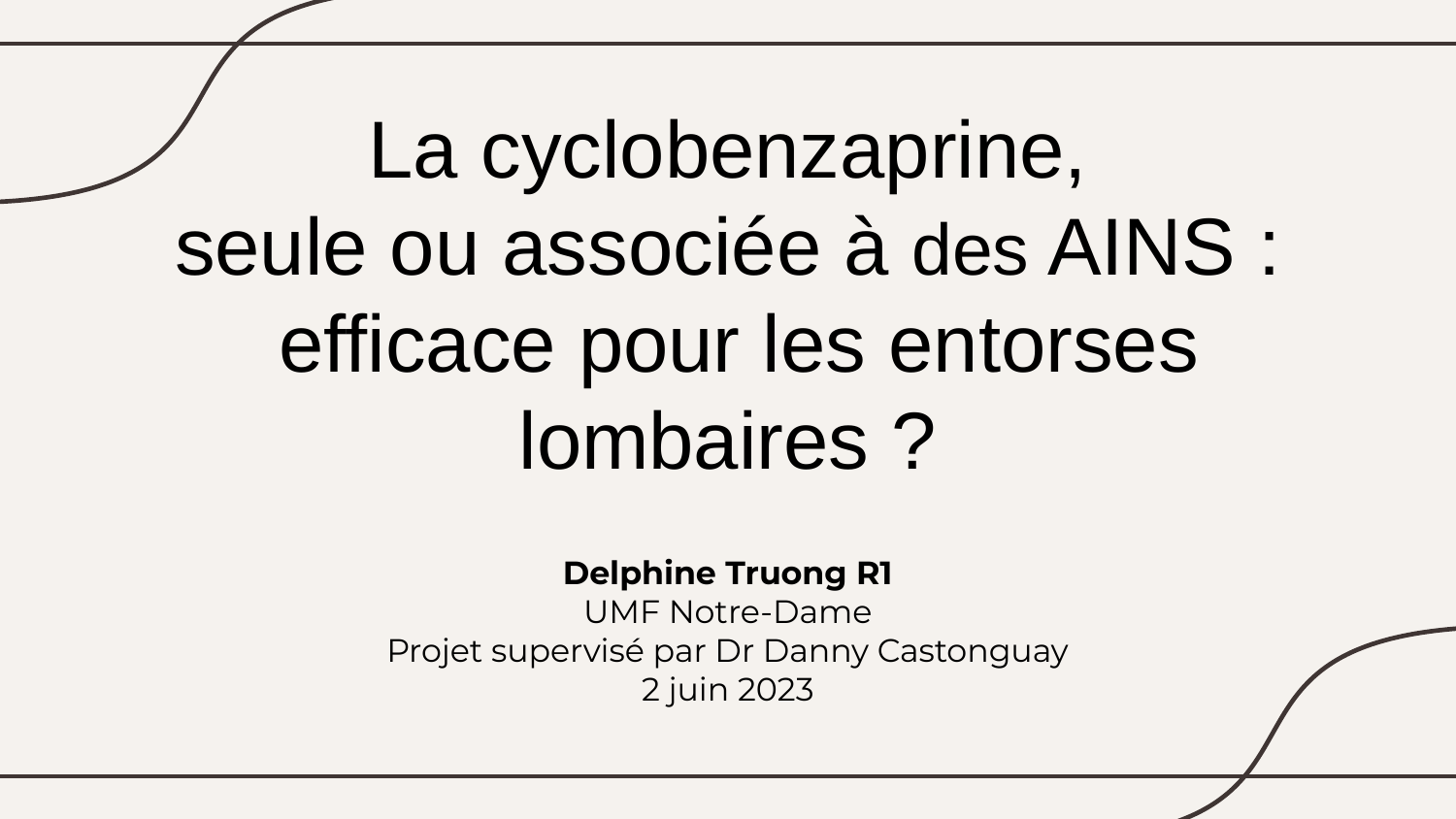

# La cyclobenzaprine, seule ou associée à des AINS : efficace pour les entorses lombaires ?
Delphine Truong R1
UMF Notre-Dame
Projet supervisé par Dr Danny Castonguay
2 juin 2023